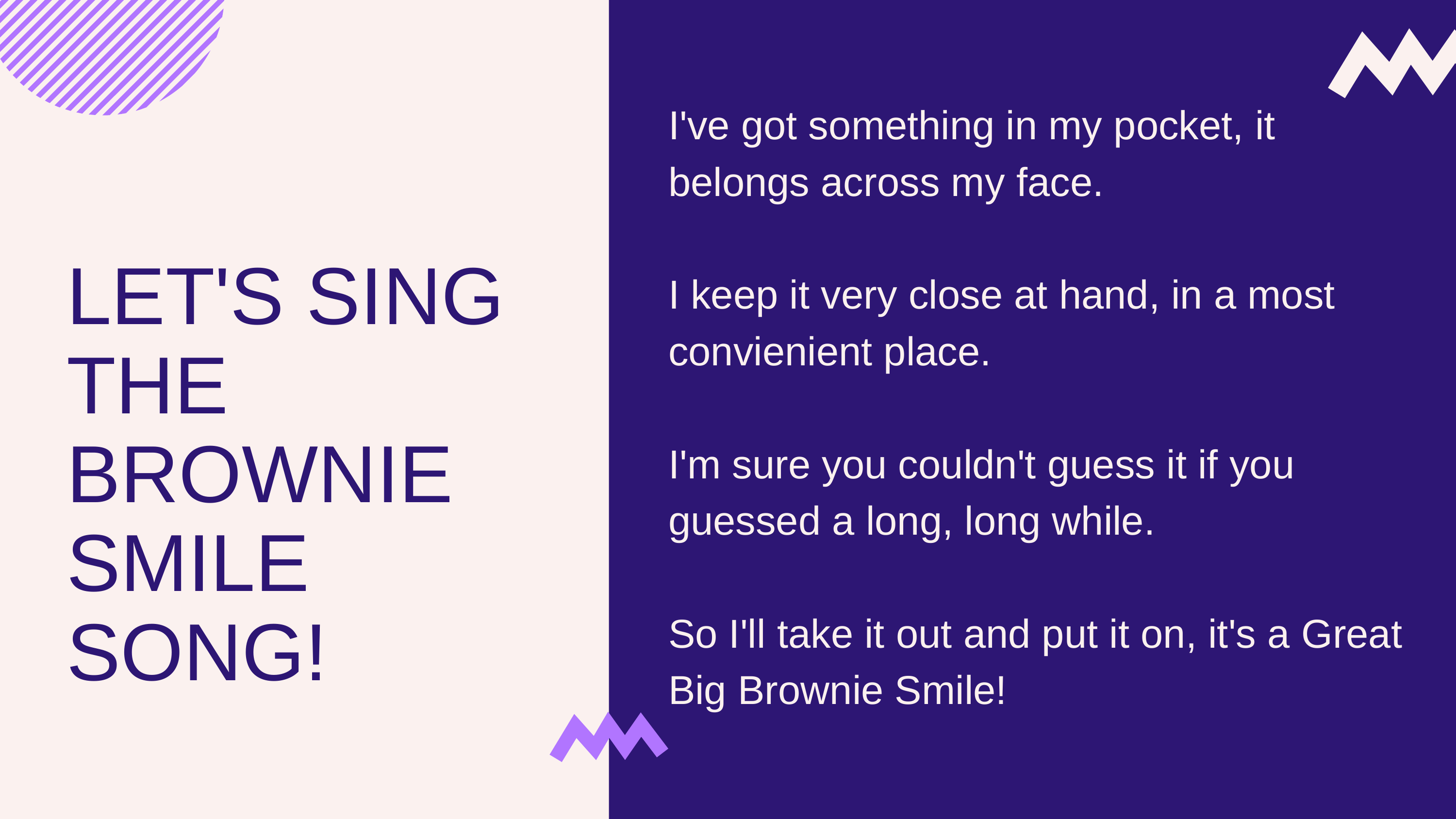

I've got something in my pocket, it belongs across my face.

I keep it very close at hand, in a most convienient place.

I'm sure you couldn't guess it if you guessed a long, long while.

So I'll take it out and put it on, it's a Great Big Brownie Smile!
LET'S SING THE BROWNIE SMILE SONG!